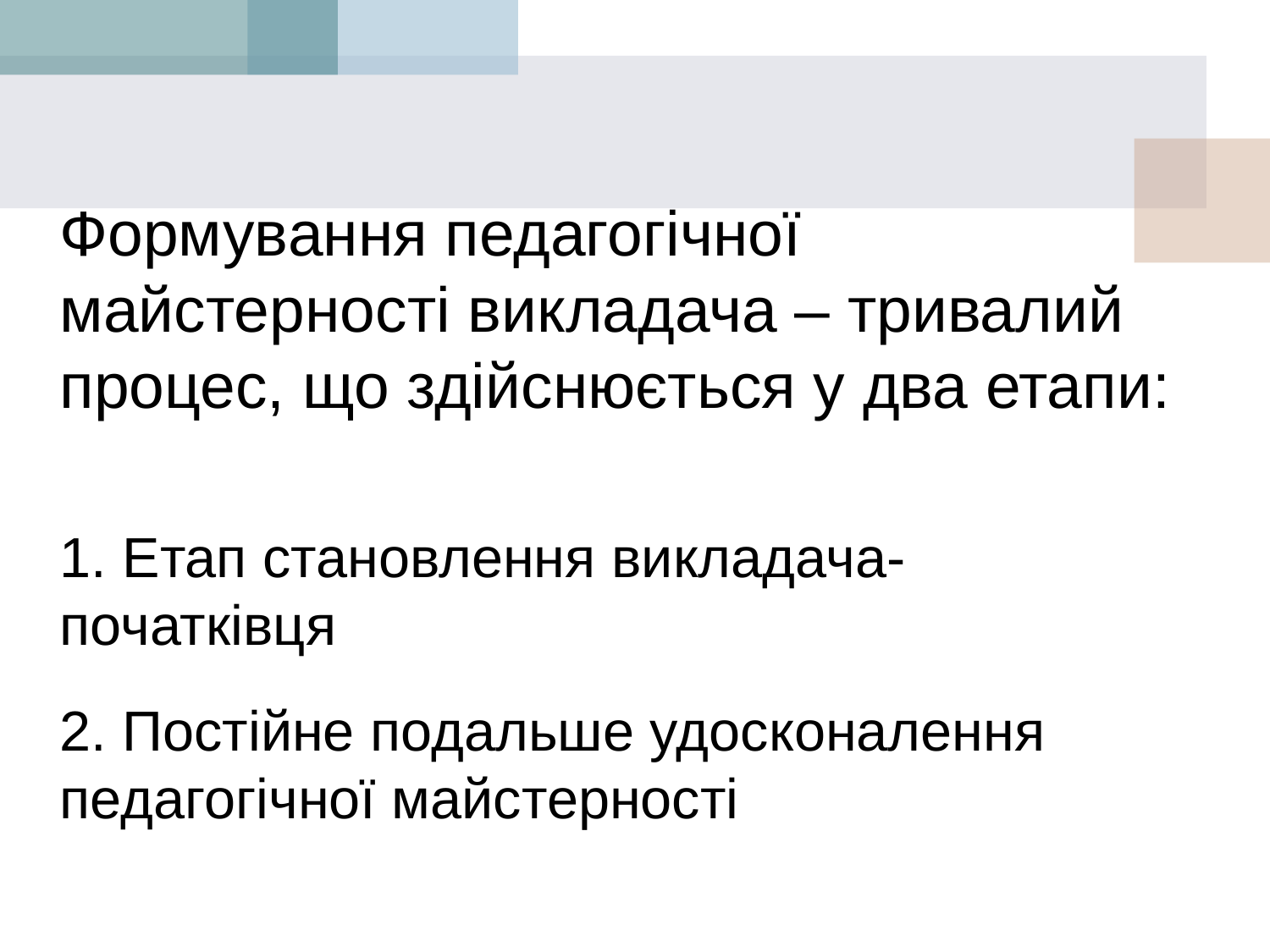

Формування педагогічної майстерності викладача – тривалий процес, що здійснюється у два етапи:

1. Етап становлення викладача-початківця

2. Постійне подальше удосконалення педагогічної майстерності